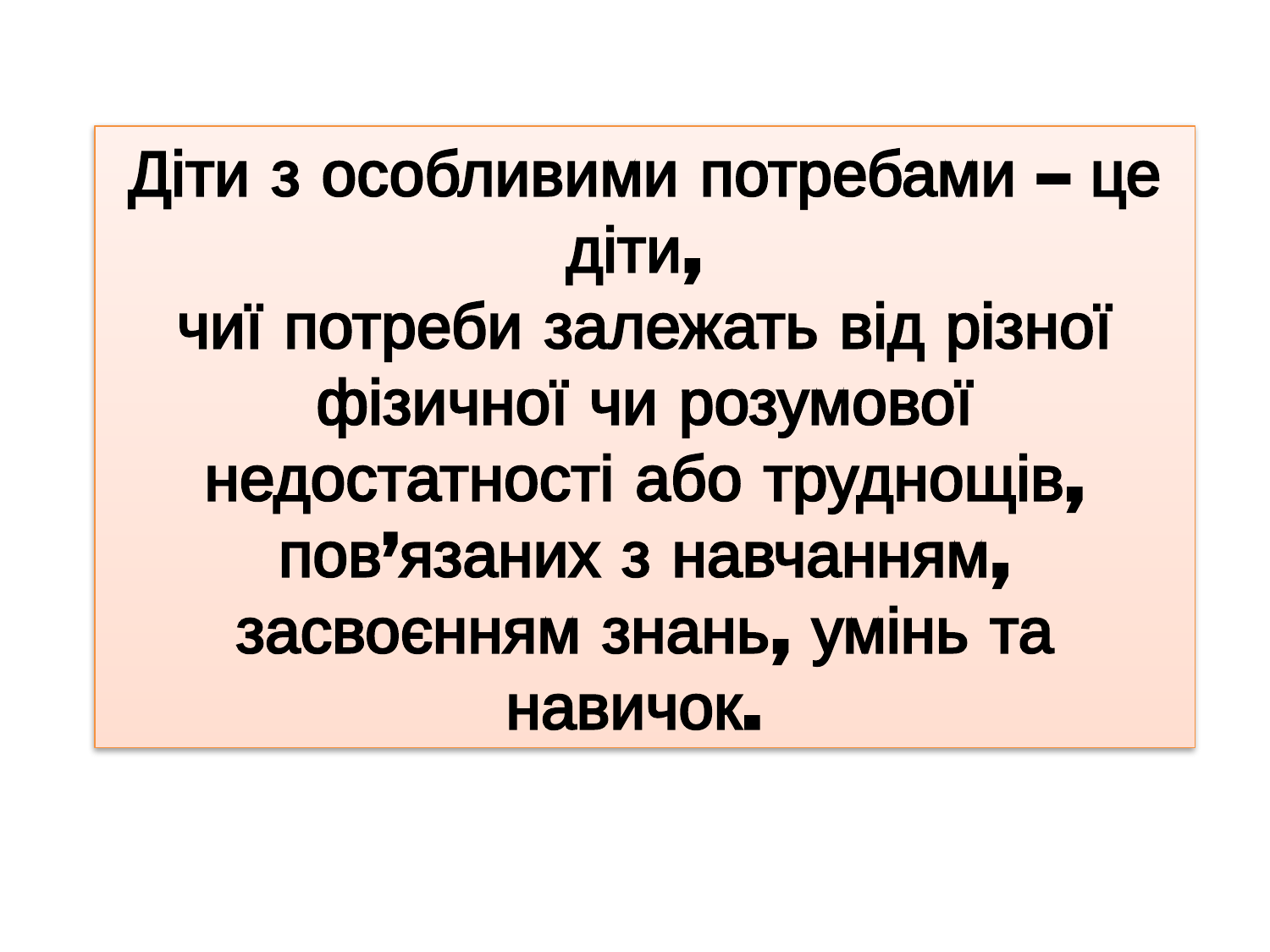

Діти з особливими потребами – це діти,
чиї потреби залежать від різної фізичної чи розумової недостатності або труднощів, пов’язаних з навчанням, засвоєнням знань, умінь та навичок.